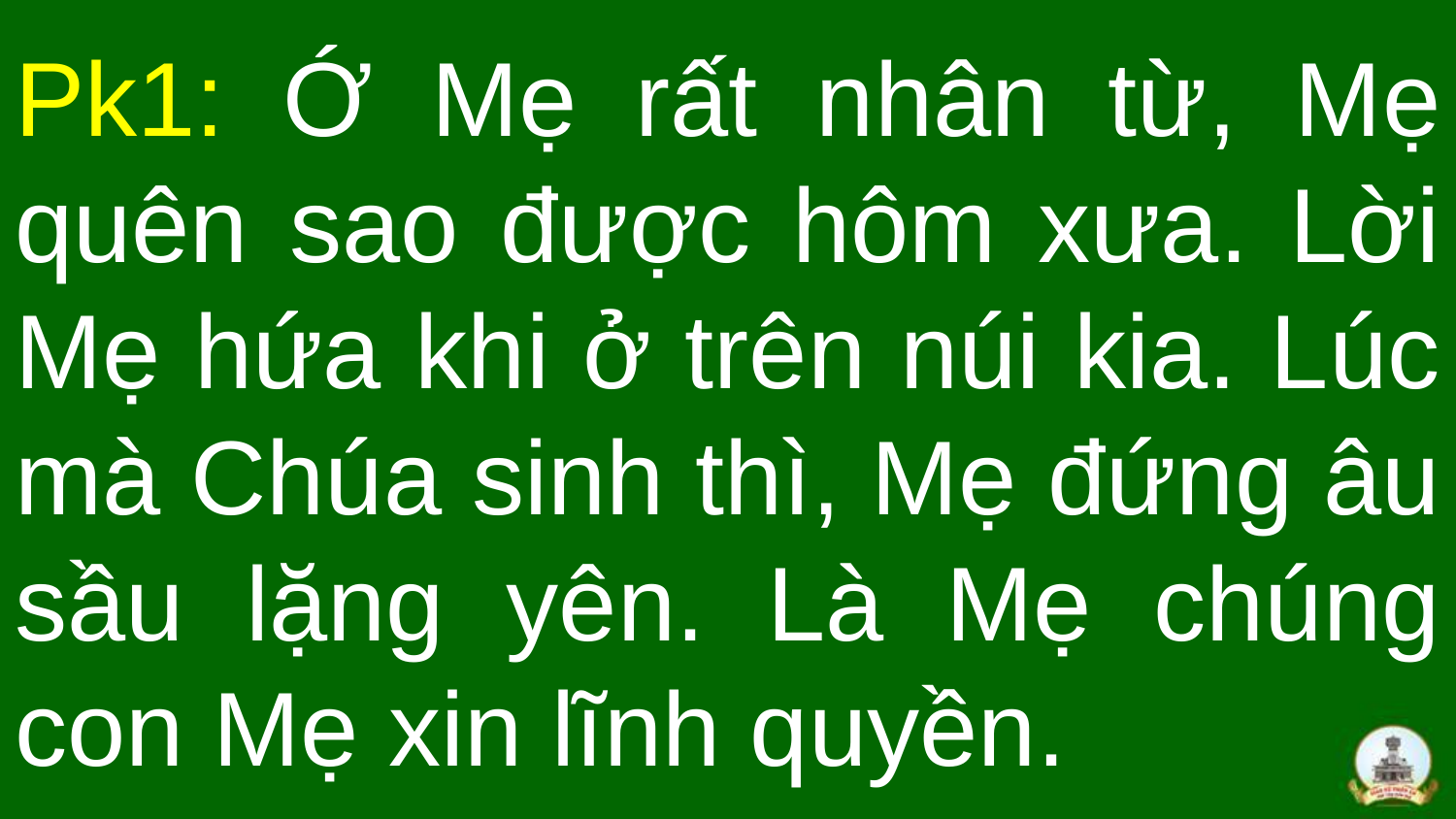

# Pk1: Ớ Mẹ rất nhân từ, Mẹ quên sao được hôm xưa. Lời Mẹ hứa khi ở trên núi kia. Lúc mà Chúa sinh thì, Mẹ đứng âu sầu lặng yên. Là Mẹ chúng con Mẹ xin lĩnh quyền.